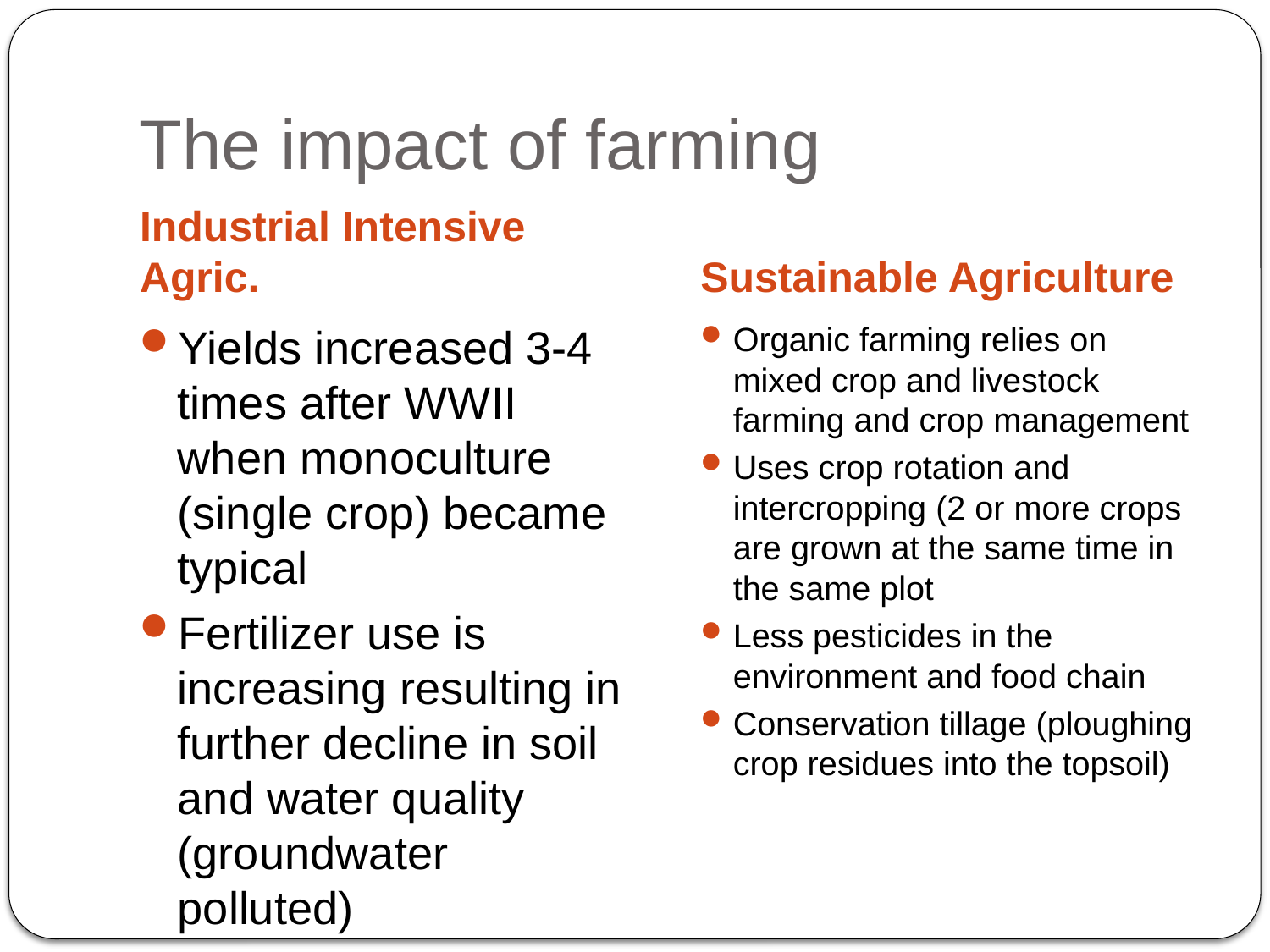

# The impact of farming
Industrial Intensive Agric.
Sustainable Agriculture
Yields increased 3-4 times after WWII when monoculture (single crop) became typical
Fertilizer use is increasing resulting in further decline in soil and water quality (groundwater polluted)

Organic farming relies on mixed crop and livestock farming and crop management
Uses crop rotation and intercropping (2 or more crops are grown at the same time in the same plot
Less pesticides in the environment and food chain
Conservation tillage (ploughing crop residues into the topsoil)